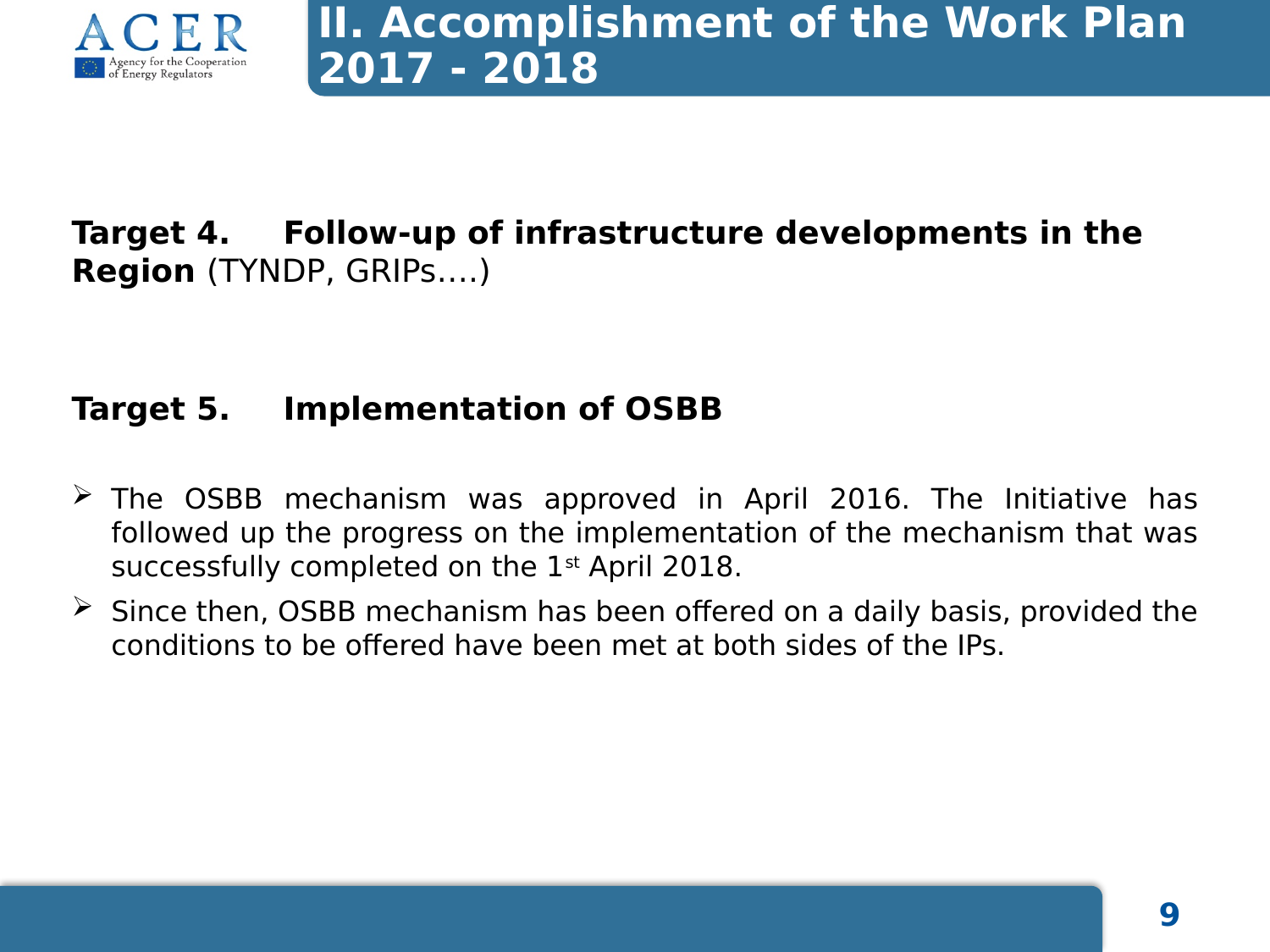

II. Accomplishment of the Work Plan 2017 - 2018

Target 4. 	Follow-up of infrastructure developments in the Region (TYNDP, GRIPs….)

Target 5. 	Implementation of OSBB

The OSBB mechanism was approved in April 2016. The Initiative has followed up the progress on the implementation of the mechanism that was successfully completed on the 1st April 2018.
Since then, OSBB mechanism has been offered on a daily basis, provided the conditions to be offered have been met at both sides of the IPs.